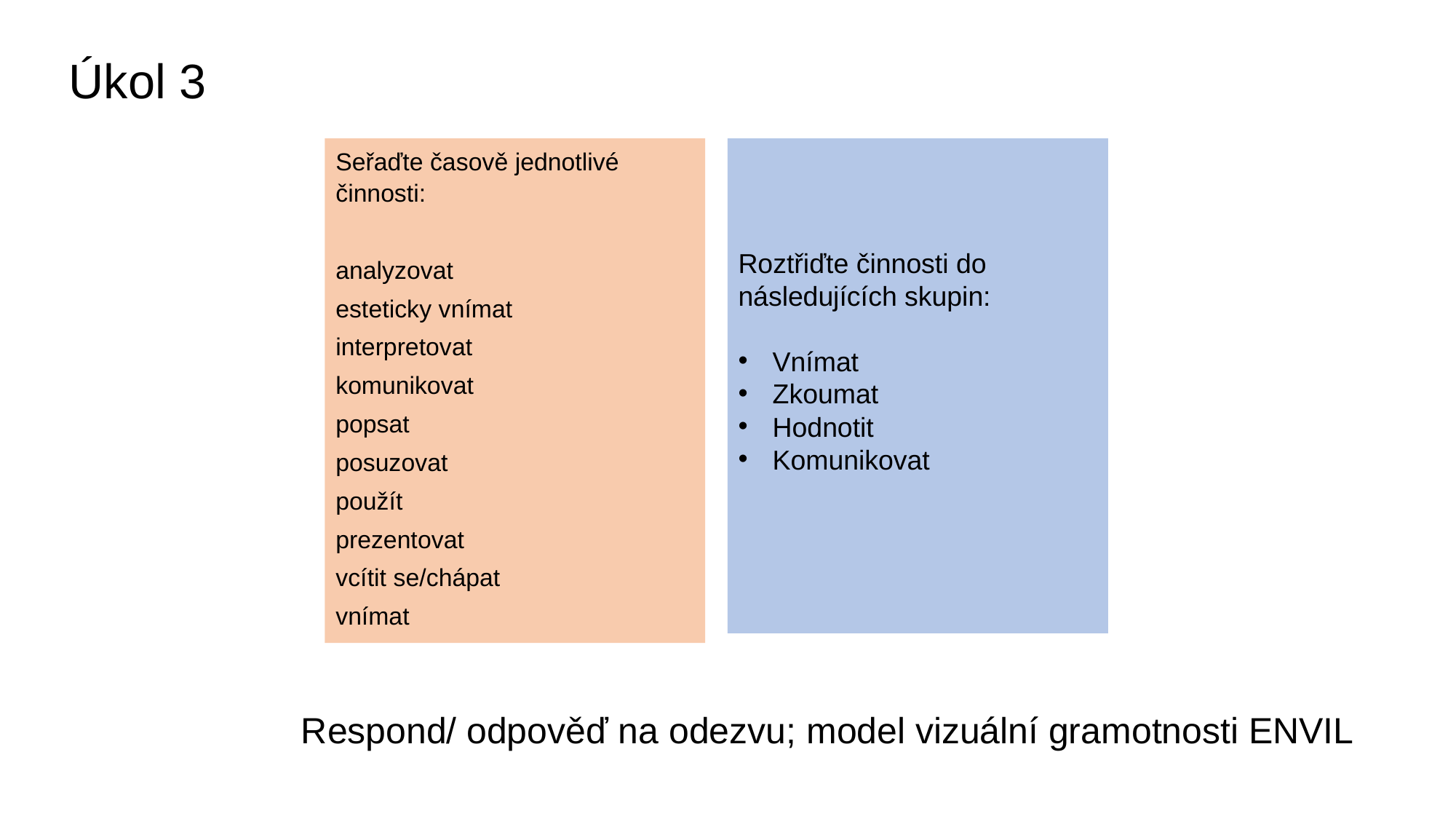

Úkol 3
Seřaďte časově jednotlivé činnosti:

analyzovat
esteticky vnímat
interpretovat
komunikovat
popsat
posuzovat
použít
prezentovat
vcítit se/chápat
vnímat

Roztřiďte činnosti do následujících skupin:

Vnímat
Zkoumat
Hodnotit
Komunikovat

# Respond/ odpověď na odezvu; model vizuální gramotnosti ENVIL